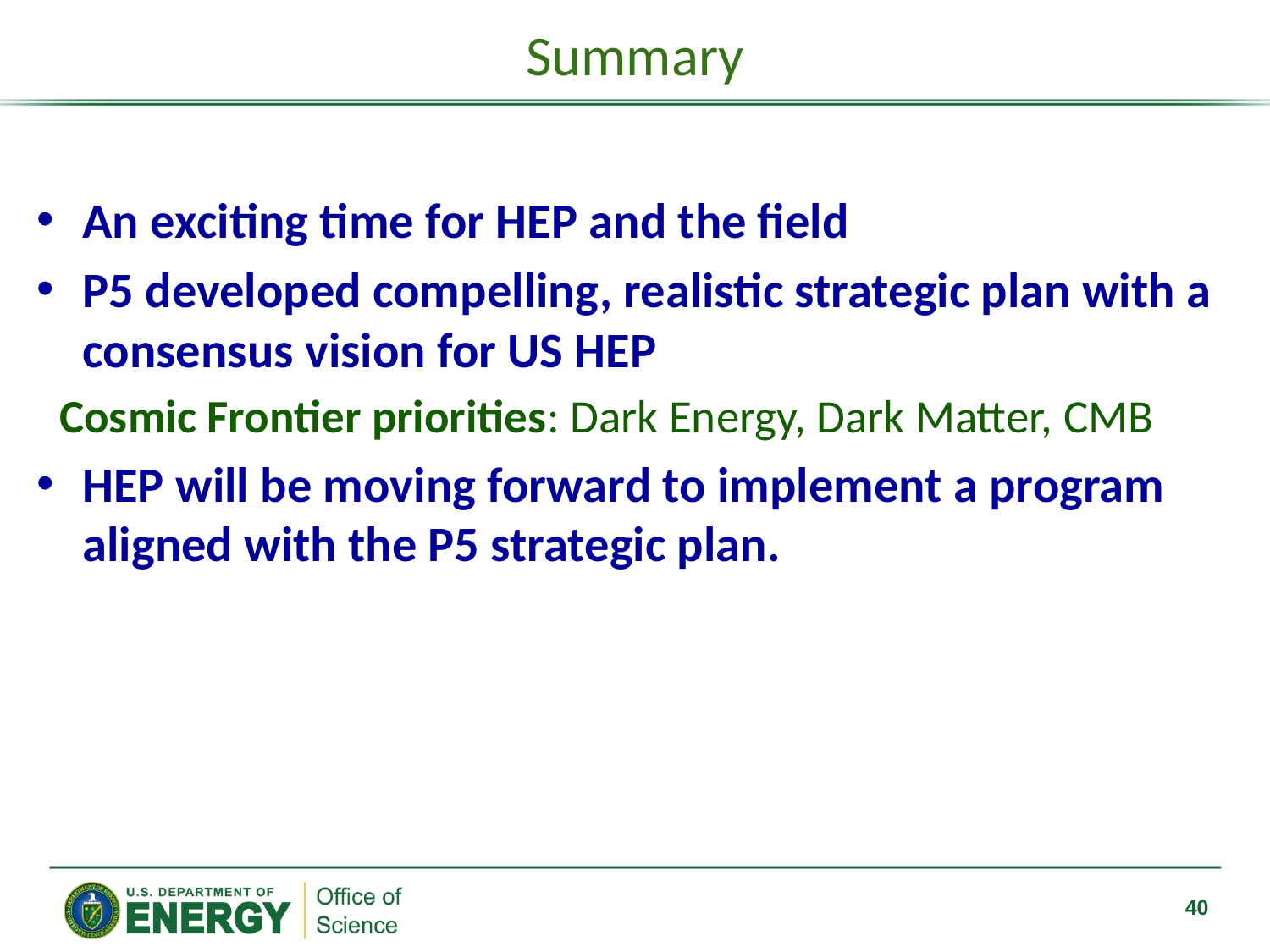

# Summary
An exciting time for HEP and the field
P5 developed compelling, realistic strategic plan with a consensus vision for US HEP
Cosmic Frontier priorities: Dark Energy, Dark Matter, CMB
HEP will be moving forward to implement a program aligned with the P5 strategic plan.

40